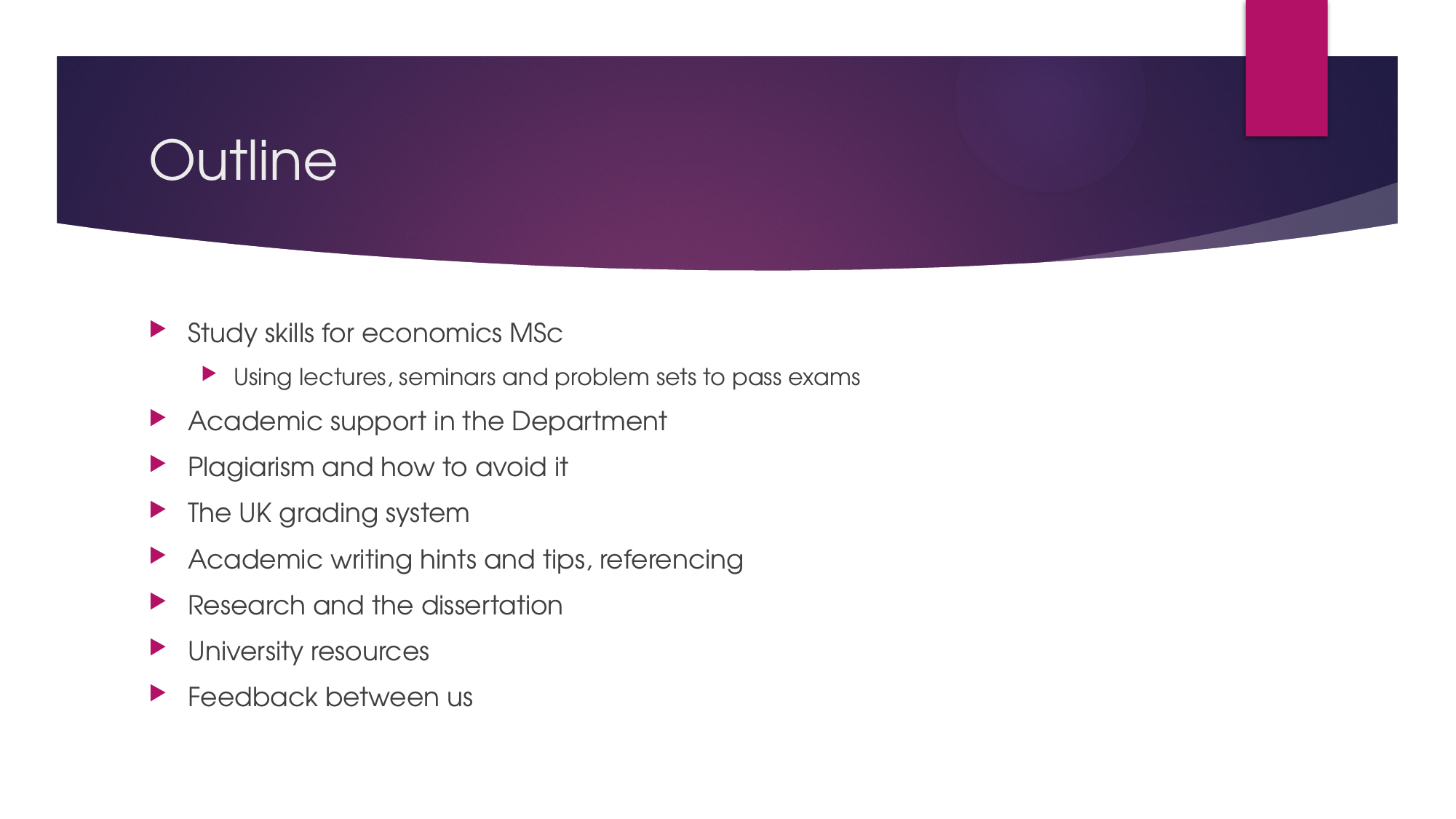

# Outline
Study skills for economics MSc
Using lectures, seminars and problem sets to pass exams
Academic support in the Department
Plagiarism and how to avoid it
The UK grading system
Academic writing hints and tips, referencing
Research and the dissertation
University resources
Feedback between us